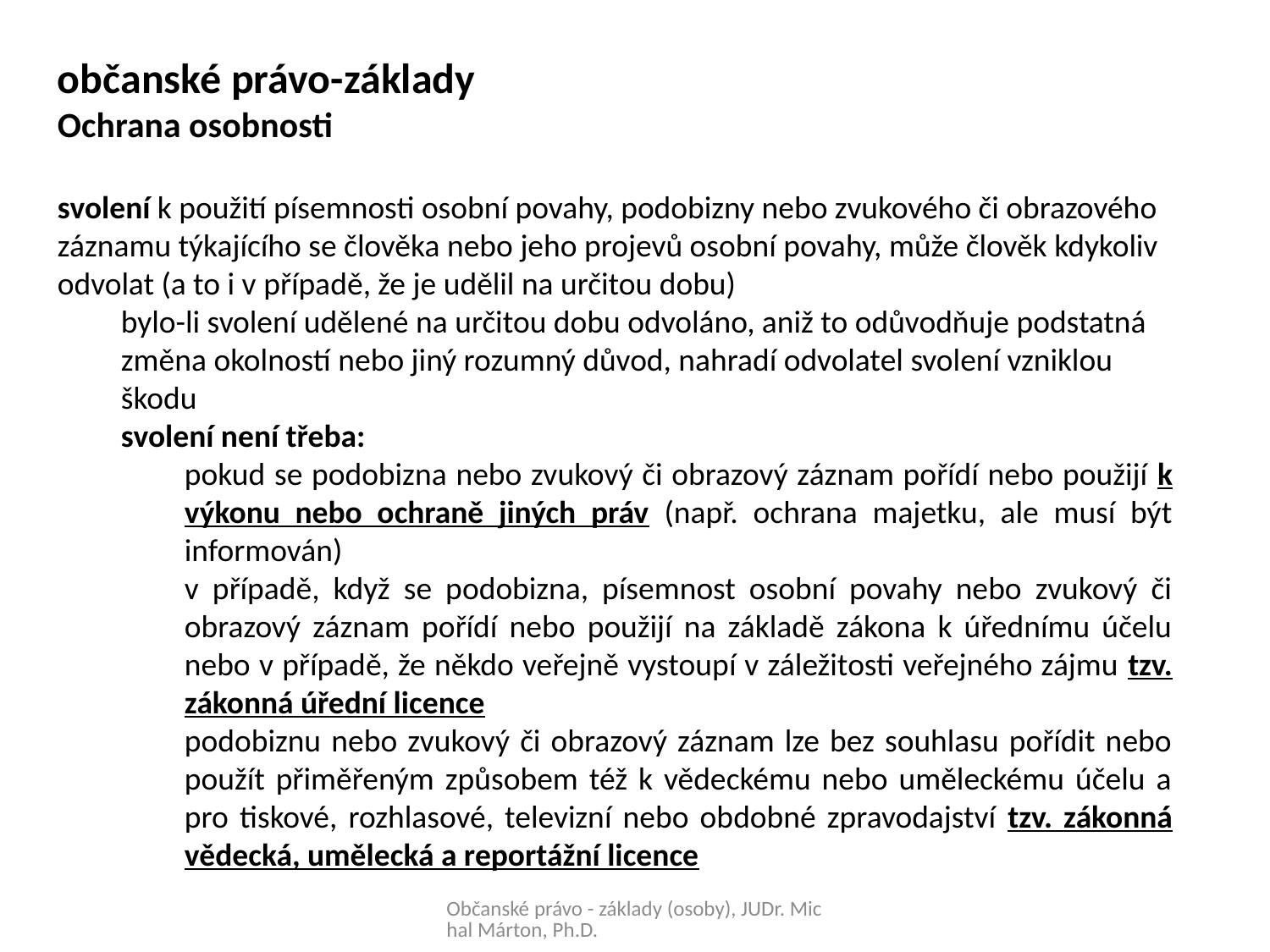

občanské právo-základy
Ochrana osobnosti

svolení k použití písemnosti osobní povahy, podobizny nebo zvukového či obrazového záznamu týkajícího se člověka nebo jeho projevů osobní povahy, může člověk kdykoliv odvolat (a to i v případě, že je udělil na určitou dobu)
bylo-li svolení udělené na určitou dobu odvoláno, aniž to odůvodňuje podstatná změna okolností nebo jiný rozumný důvod, nahradí odvolatel svolení vzniklou škodu
svolení není třeba:
pokud se podobizna nebo zvukový či obrazový záznam pořídí nebo použijí k výkonu nebo ochraně jiných práv (např. ochrana majetku, ale musí být informován)
v případě, když se podobizna, písemnost osobní povahy nebo zvukový či obrazový záznam pořídí nebo použijí na základě zákona k úřednímu účelu nebo v případě, že někdo veřejně vystoupí v záležitosti veřejného zájmu tzv. zákonná úřední licence
podobiznu nebo zvukový či obrazový záznam lze bez souhlasu pořídit nebo použít přiměřeným způsobem též k vědeckému nebo uměleckému účelu a pro tiskové, rozhlasové, televizní nebo obdobné zpravodajství tzv. zákonná vědecká, umělecká a reportážní licence

Občanské právo - základy (osoby), JUDr. Michal Márton, Ph.D.